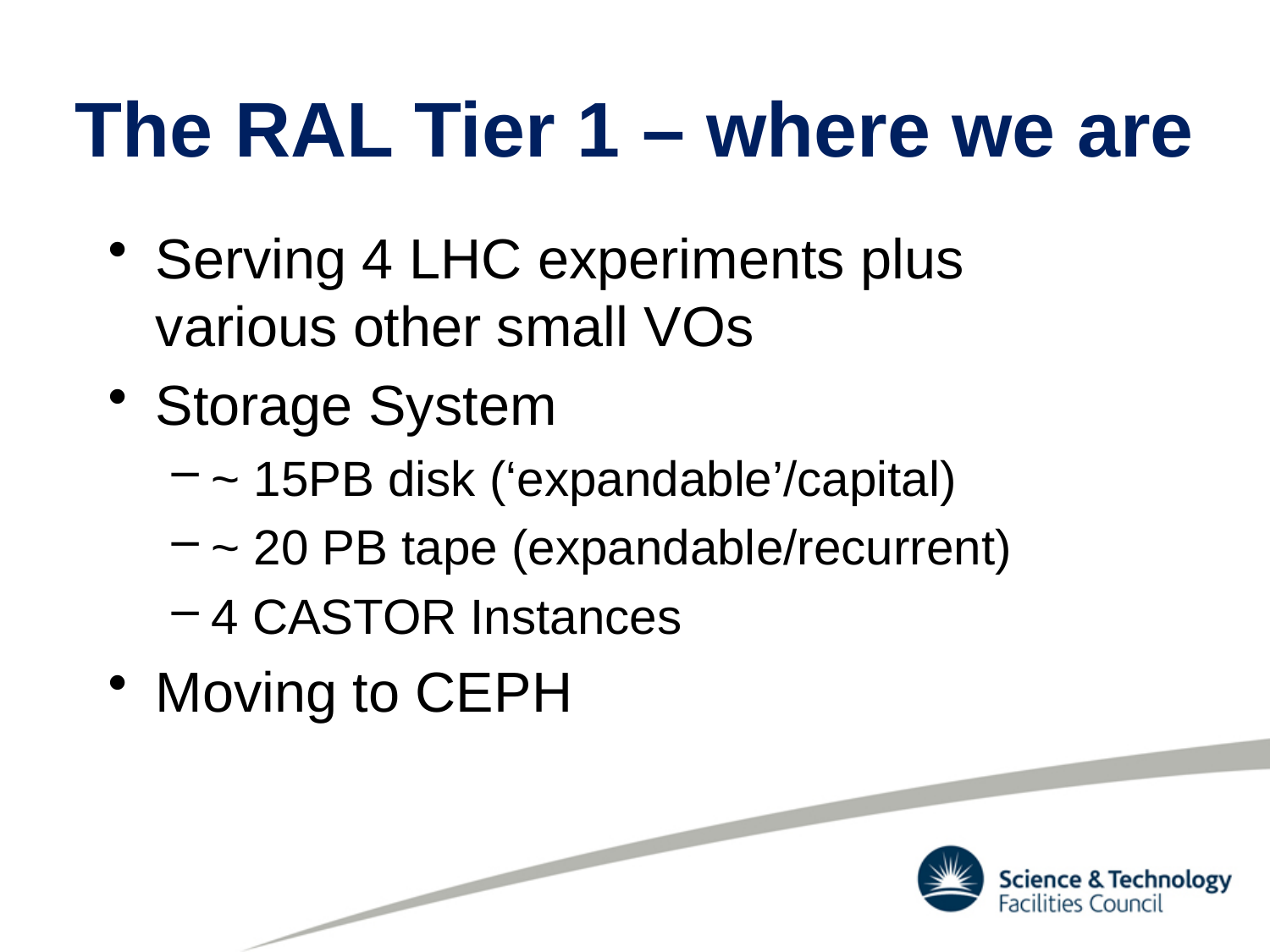

# The RAL Tier 1 – where we are
Serving 4 LHC experiments plus various other small VOs
Storage System
~ 15PB disk (‘expandable’/capital)
~ 20 PB tape (expandable/recurrent)
4 CASTOR Instances
Moving to CEPH